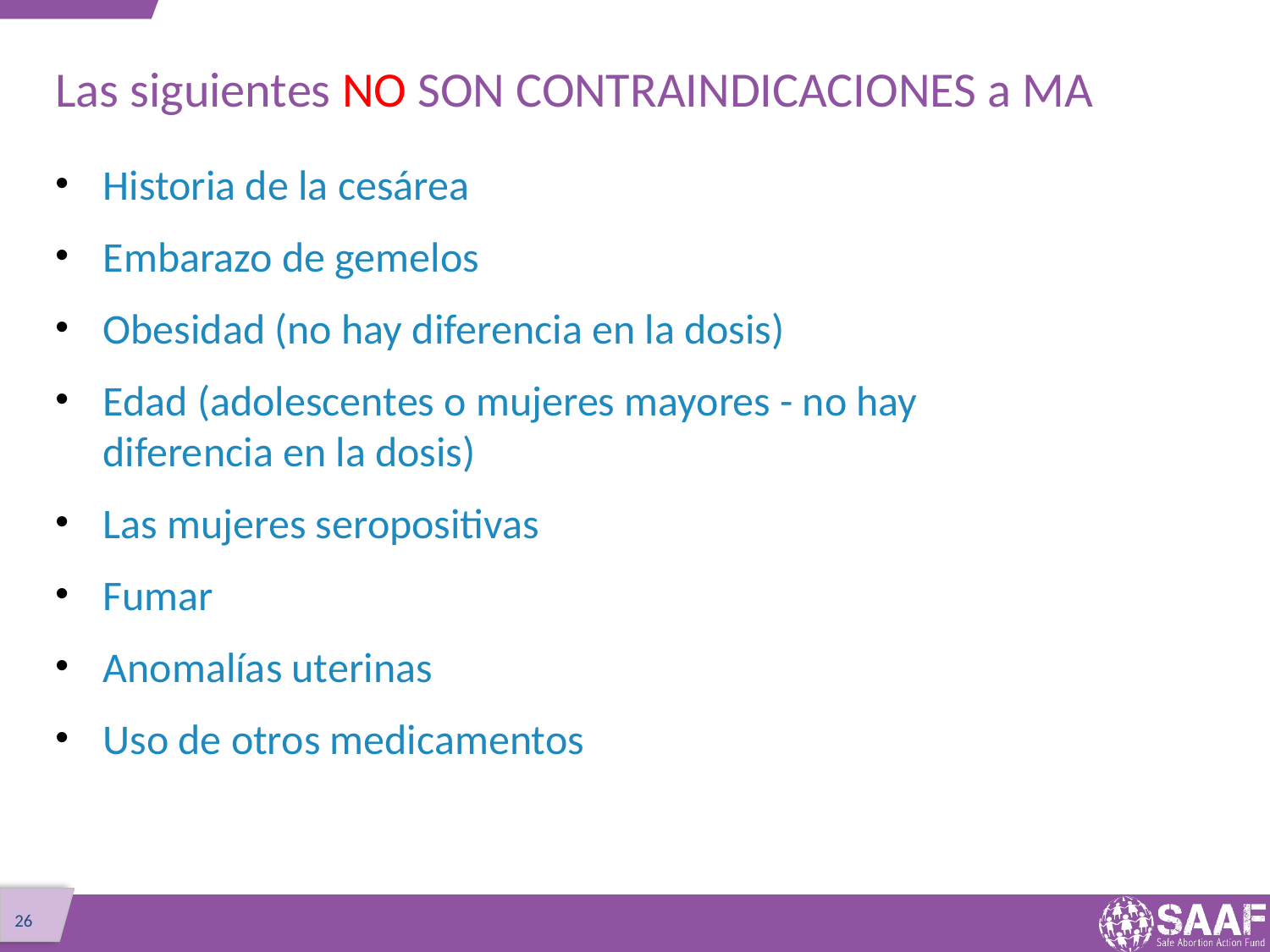

# Las siguientes NO SON CONTRAINDICACIONES a MA
Historia de la cesárea
Embarazo de gemelos
Obesidad (no hay diferencia en la dosis)
Edad (adolescentes o mujeres mayores - no hay diferencia en la dosis)
Las mujeres seropositivas
Fumar
Anomalías uterinas
Uso de otros medicamentos